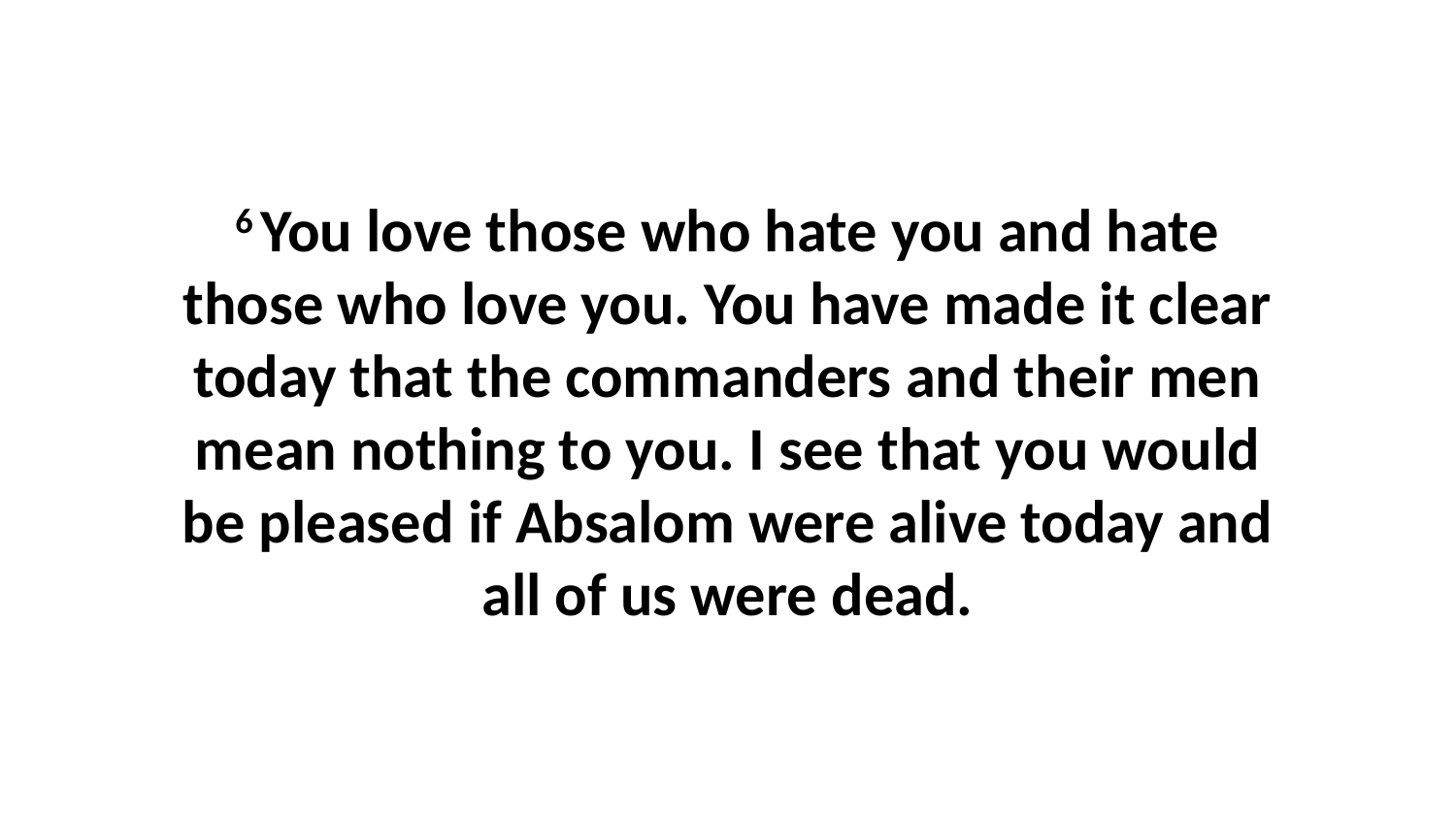

6 You love those who hate you and hate those who love you. You have made it clear today that the commanders and their men mean nothing to you. I see that you would be pleased if Absalom were alive today and all of us were dead.